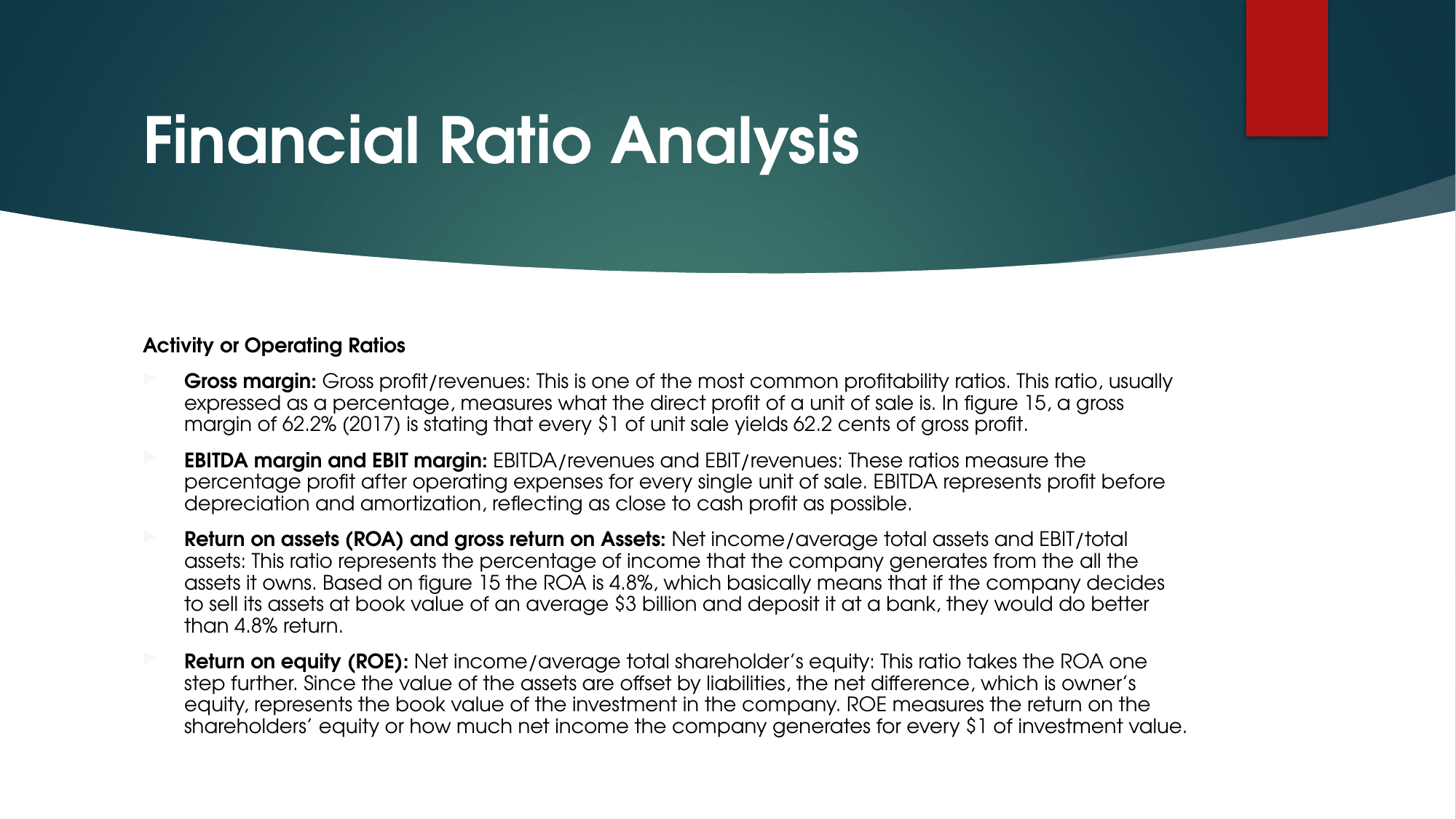

# Financial Ratio Analysis

Activity or Operating Ratios
Gross margin: Gross profit/revenues: This is one of the most common profitability ratios. This ratio, usually expressed as a percentage, measures what the direct profit of a unit of sale is. In figure 15, a gross margin of 62.2% (2017) is stating that every $1 of unit sale yields 62.2 cents of gross profit.
EBITDA margin and EBIT margin: EBITDA/revenues and EBIT/revenues: These ratios measure the percentage profit after operating expenses for every single unit of sale. EBITDA represents profit before depreciation and amortization, reflecting as close to cash profit as possible.
Return on assets (ROA) and gross return on Assets: Net income/average total assets and EBIT/total assets: This ratio represents the percentage of income that the company generates from the all the assets it owns. Based on figure 15 the ROA is 4.8%, which basically means that if the company decides to sell its assets at book value of an average $3 billion and deposit it at a bank, they would do better than 4.8% return.
Return on equity (ROE): Net income/average total shareholder’s equity: This ratio takes the ROA one step further. Since the value of the assets are offset by liabilities, the net difference, which is owner’s equity, represents the book value of the investment in the company. ROE measures the return on the shareholders’ equity or how much net income the company generates for every $1 of investment value.